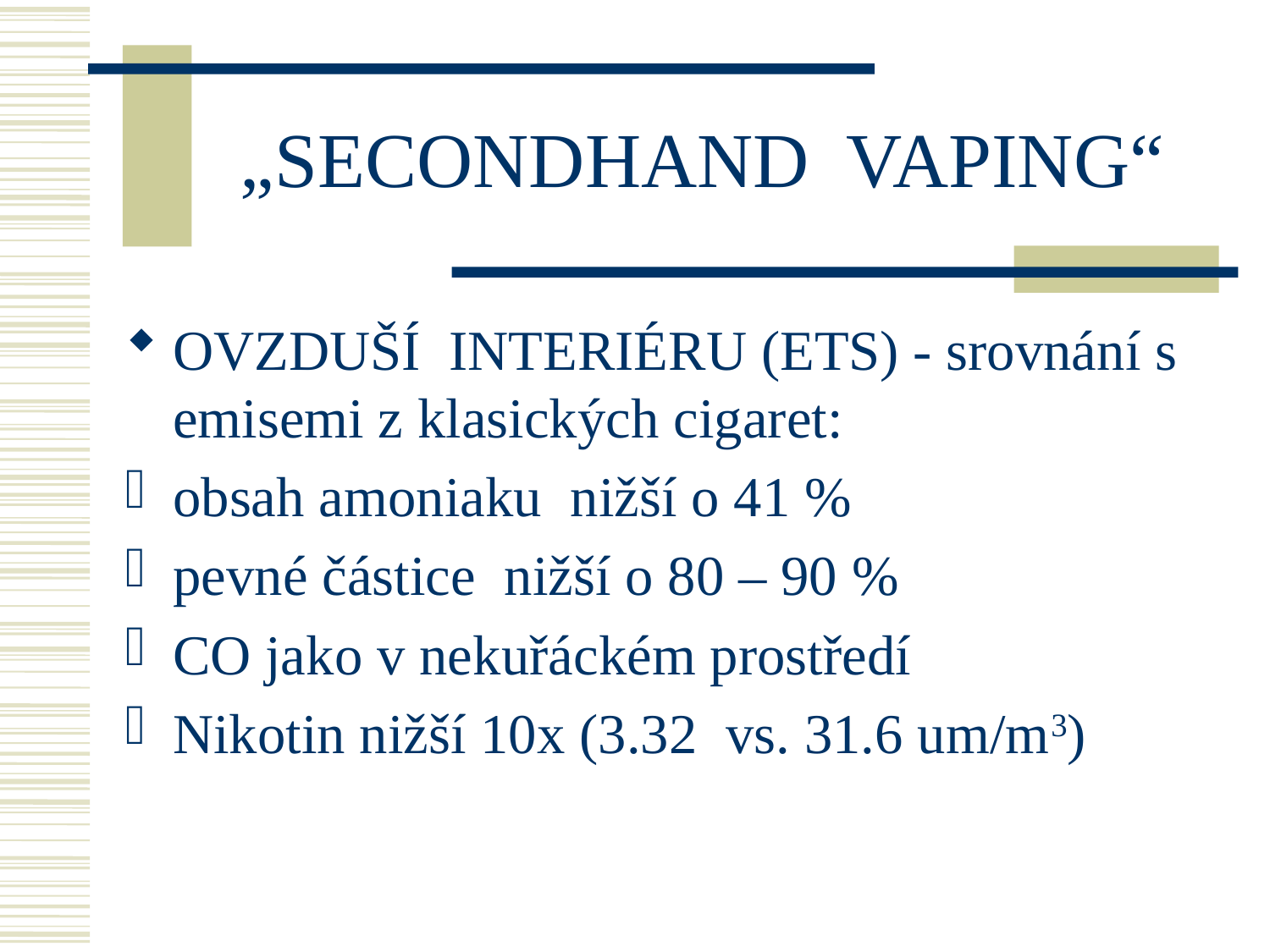

# „SECONDHAND  VAPING“
OVZDUŠÍ  INTERIÉRU (ETS) - srovnání s emisemi z klasických cigaret:
obsah amoniaku  nižší o 41 %
pevné částice  nižší o 80 – 90 %
CO jako v nekuřáckém prostředí
Nikotin nižší 10x (3.32  vs. 31.6 um/m3)